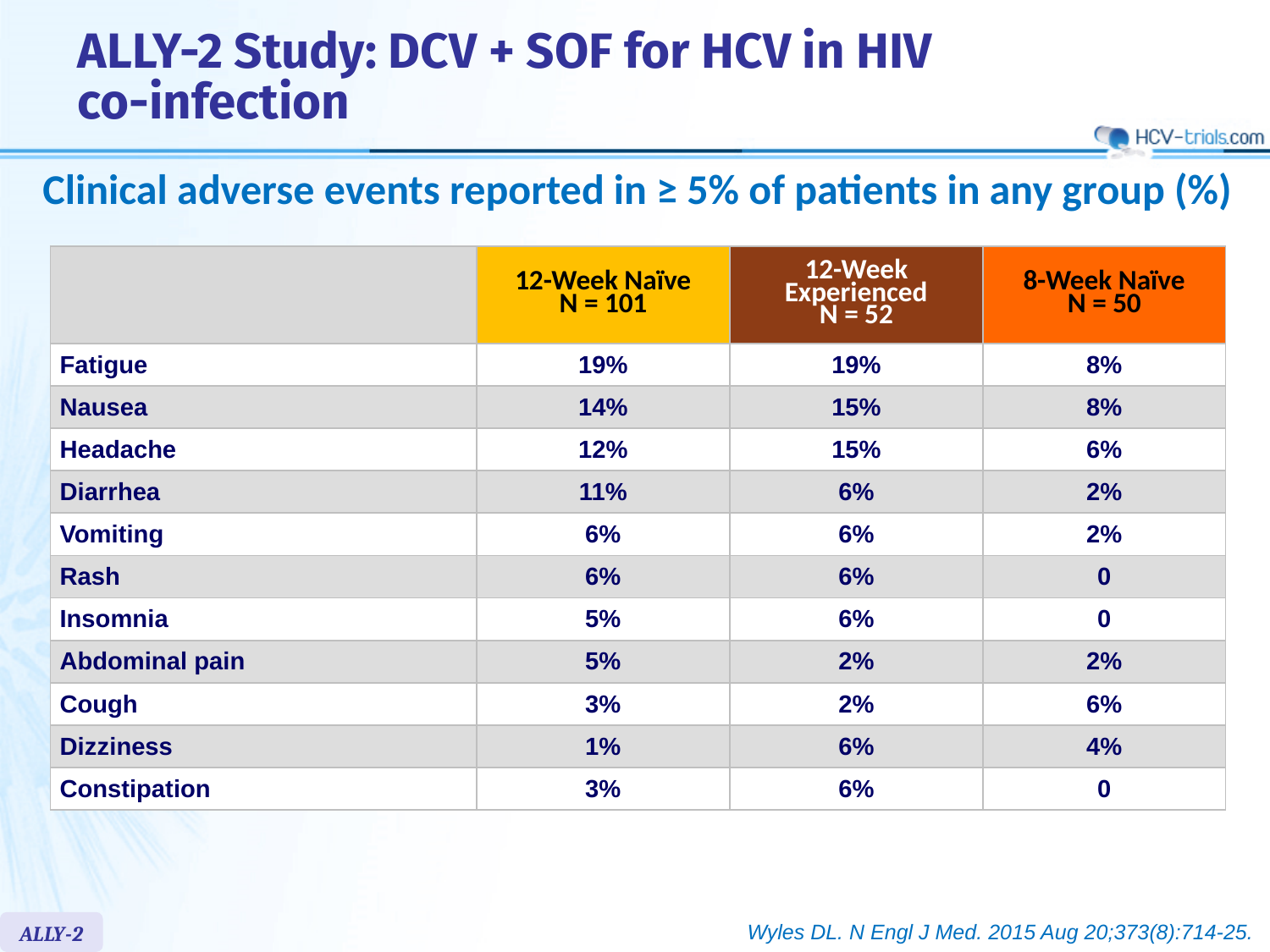

# ALLY-2 Study: DCV + SOF for HCV in HIV co-infection
Clinical adverse events reported in ≥ 5% of patients in any group (%)
|  | 12-Week Naïve N = 101 | 12-Week Experienced N = 52 | 8-Week Naïve N = 50 |
| --- | --- | --- | --- |
| Fatigue | 19% | 19% | 8% |
| Nausea | 14% | 15% | 8% |
| Headache | 12% | 15% | 6% |
| Diarrhea | 11% | 6% | 2% |
| Vomiting | 6% | 6% | 2% |
| Rash | 6% | 6% | 0 |
| Insomnia | 5% | 6% | 0 |
| Abdominal pain | 5% | 2% | 2% |
| Cough | 3% | 2% | 6% |
| Dizziness | 1% | 6% | 4% |
| Constipation | 3% | 6% | 0 |

ALLY-2
Wyles DL. N Engl J Med. 2015 Aug 20;373(8):714-25.